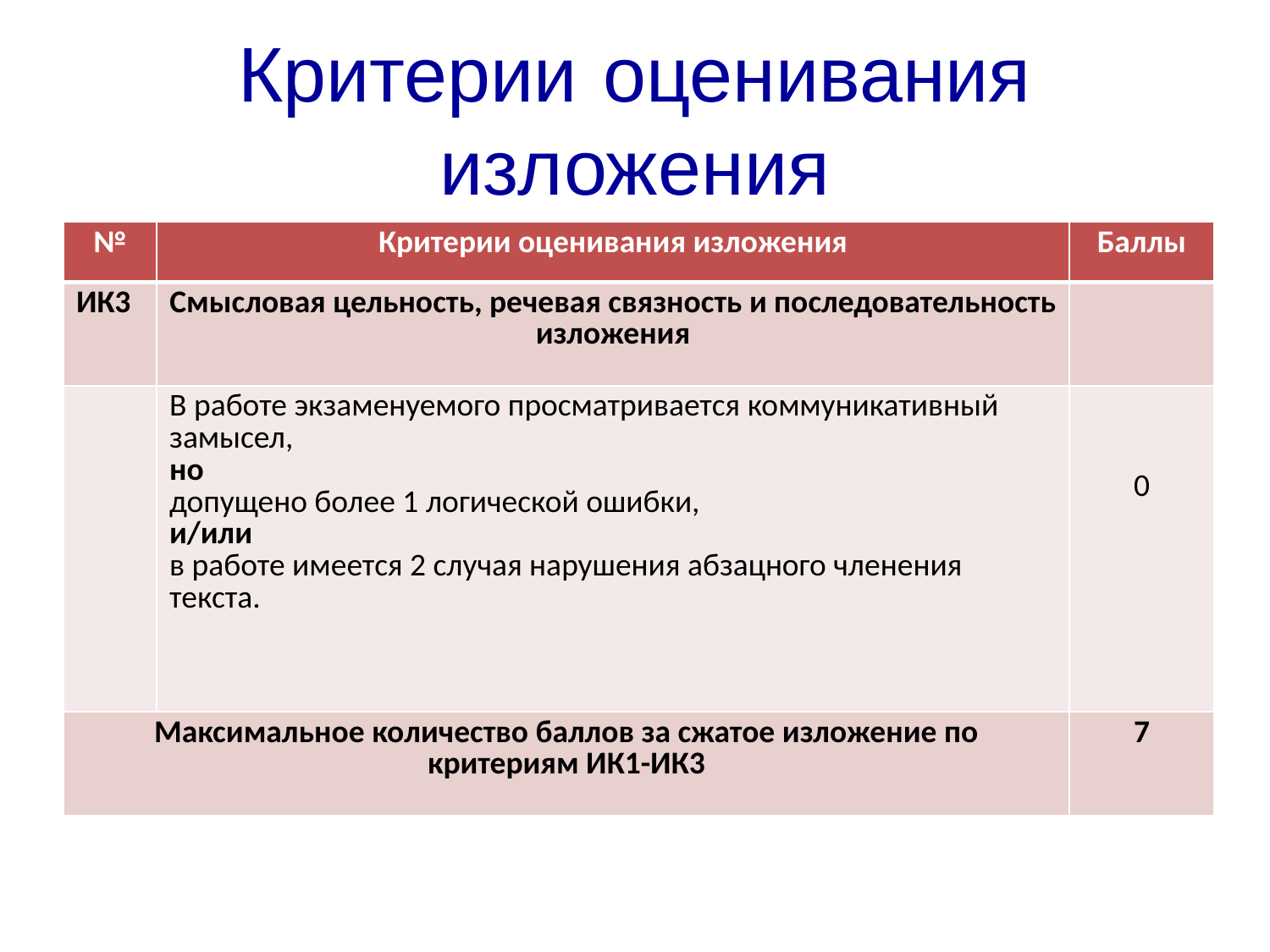

# Критерии оценивания изложения
| № | Критерии оценивания изложения | Баллы |
| --- | --- | --- |
| ИК3 | Смысловая цельность, речевая связность и последовательность изложения |  |
|  | В работе экзаменуемого просматривается коммуникативный замысел, но допущено более 1 логической ошибки, и/или в работе имеется 2 случая нарушения абзацного членения текста. | 0 |
| Максимальное количество баллов за сжатое изложение по критериям ИК1-ИК3 |  | 7 |